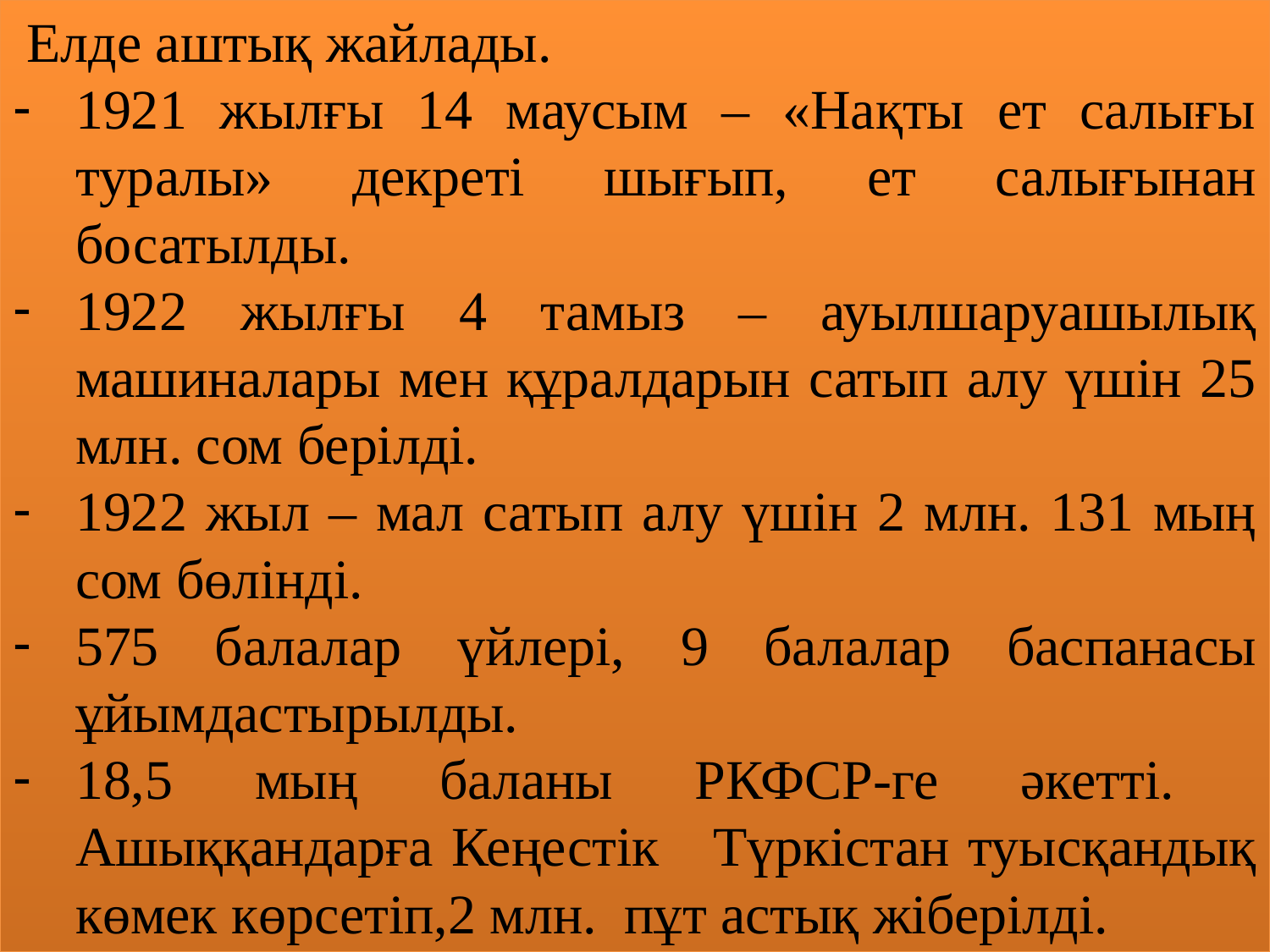

Елде аштық жайлады.
1921 жылғы 14 маусым – «Нақты ет салығы туралы» декреті шығып, ет салығынан босатылды.
1922 жылғы 4 тамыз – ауылшаруашылық машиналары мен құралдарын сатып алу үшін 25 млн. сом берілді.
1922 жыл – мал сатып алу үшін 2 млн. 131 мың сом бөлінді.
575 балалар үйлері, 9 балалар баспанасы ұйымдастырылды.
18,5 мың баланы РКФСР-ге әкетті.  Ашыққандарға Кеңестік   Түркістан туысқандық көмек көрсетіп,2 млн.  пұт астық жіберілді.